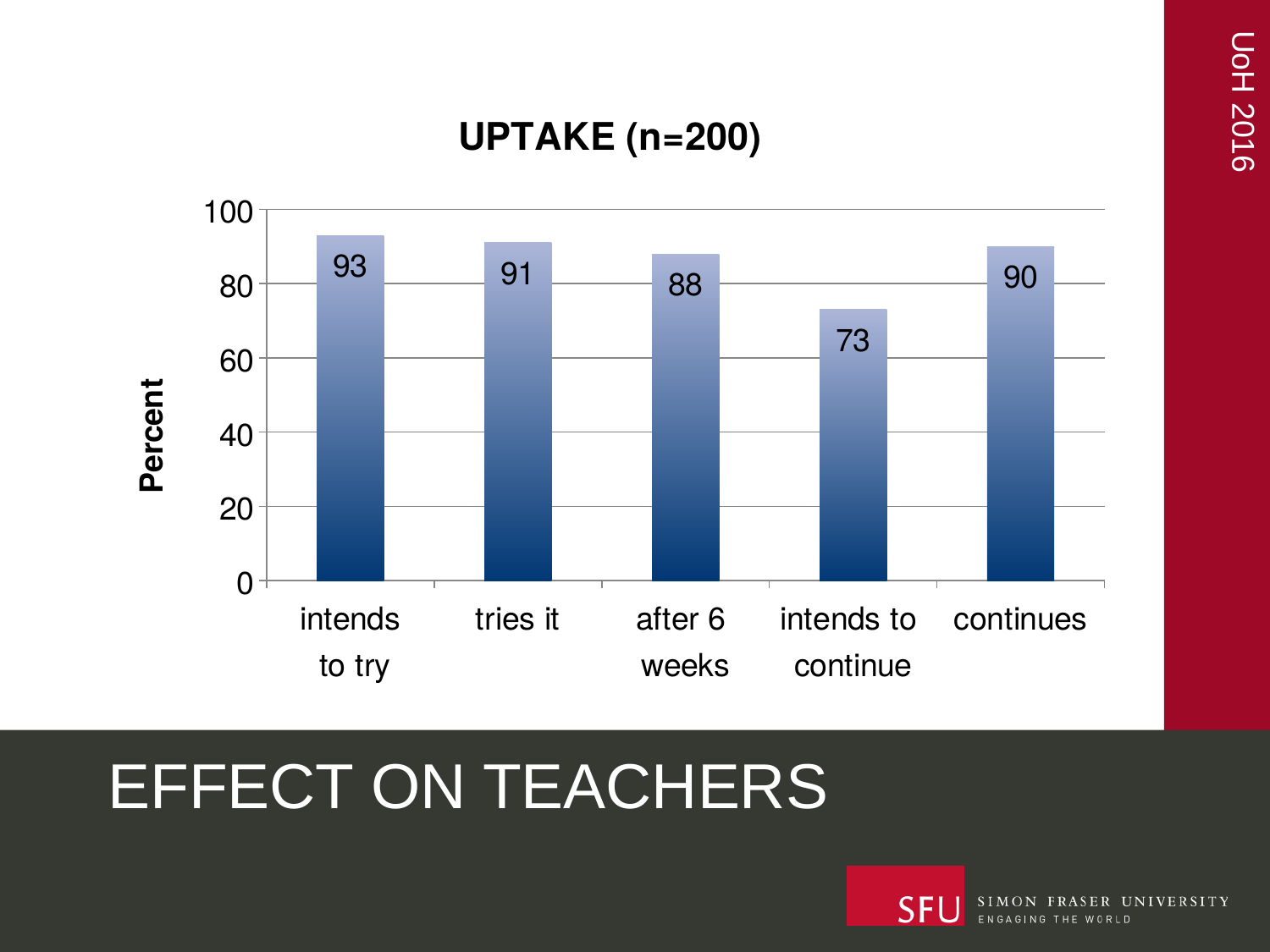

### Chart: UPTAKE (n=200)

| Category | % |
|---|---|
| intends
 to try | 93.0 |
| tries it | 91.0 |
| after 6
weeks | 88.0 |
| intends to
continue | 73.0 |
| continues | 90.0 |
# EFFECT ON TEACHERS